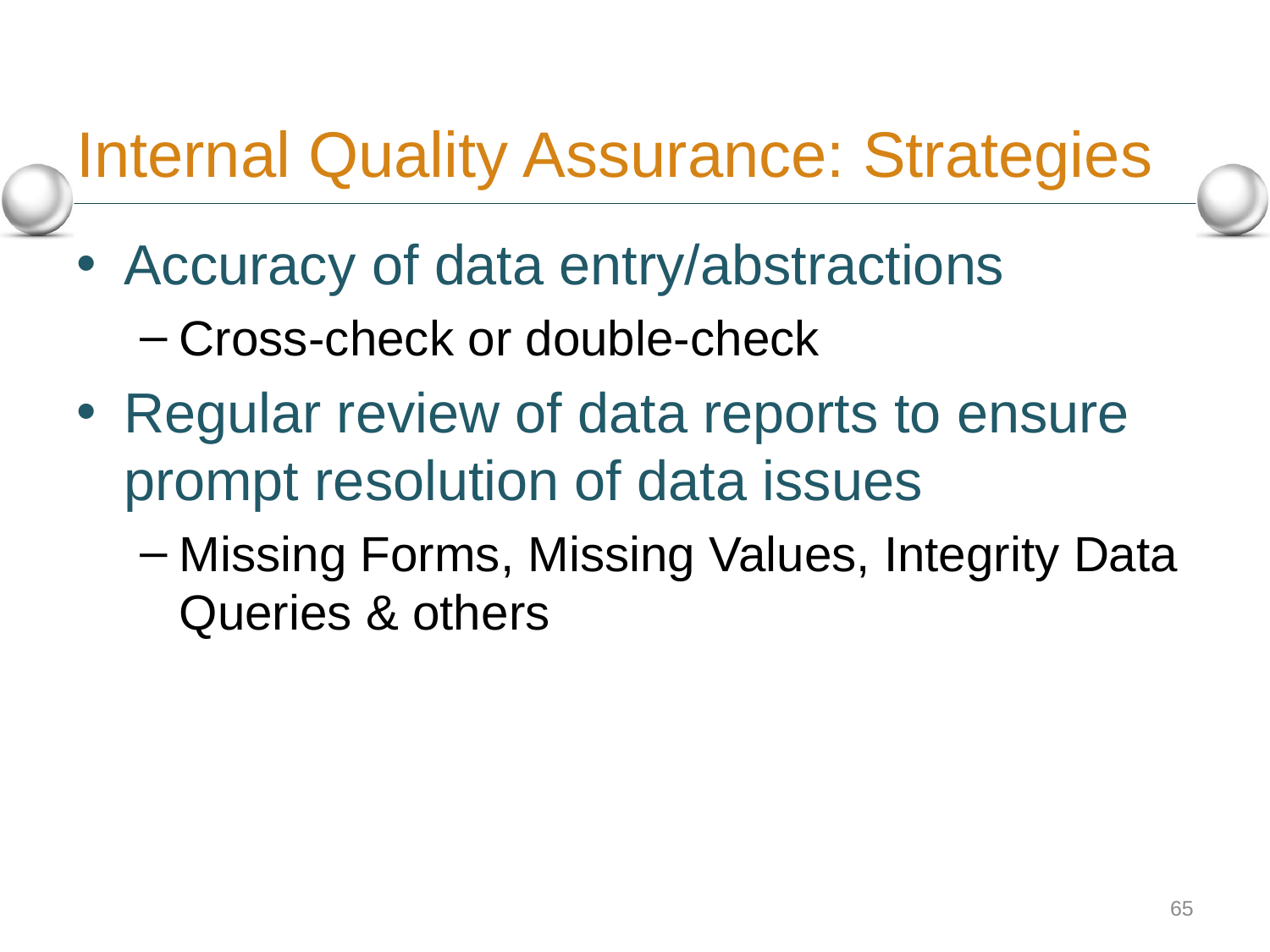

# Internal Quality Assurance: Strategies
Accuracy of data entry/abstractions
Cross-check or double-check
Regular review of data reports to ensure prompt resolution of data issues
Missing Forms, Missing Values, Integrity Data Queries & others
65